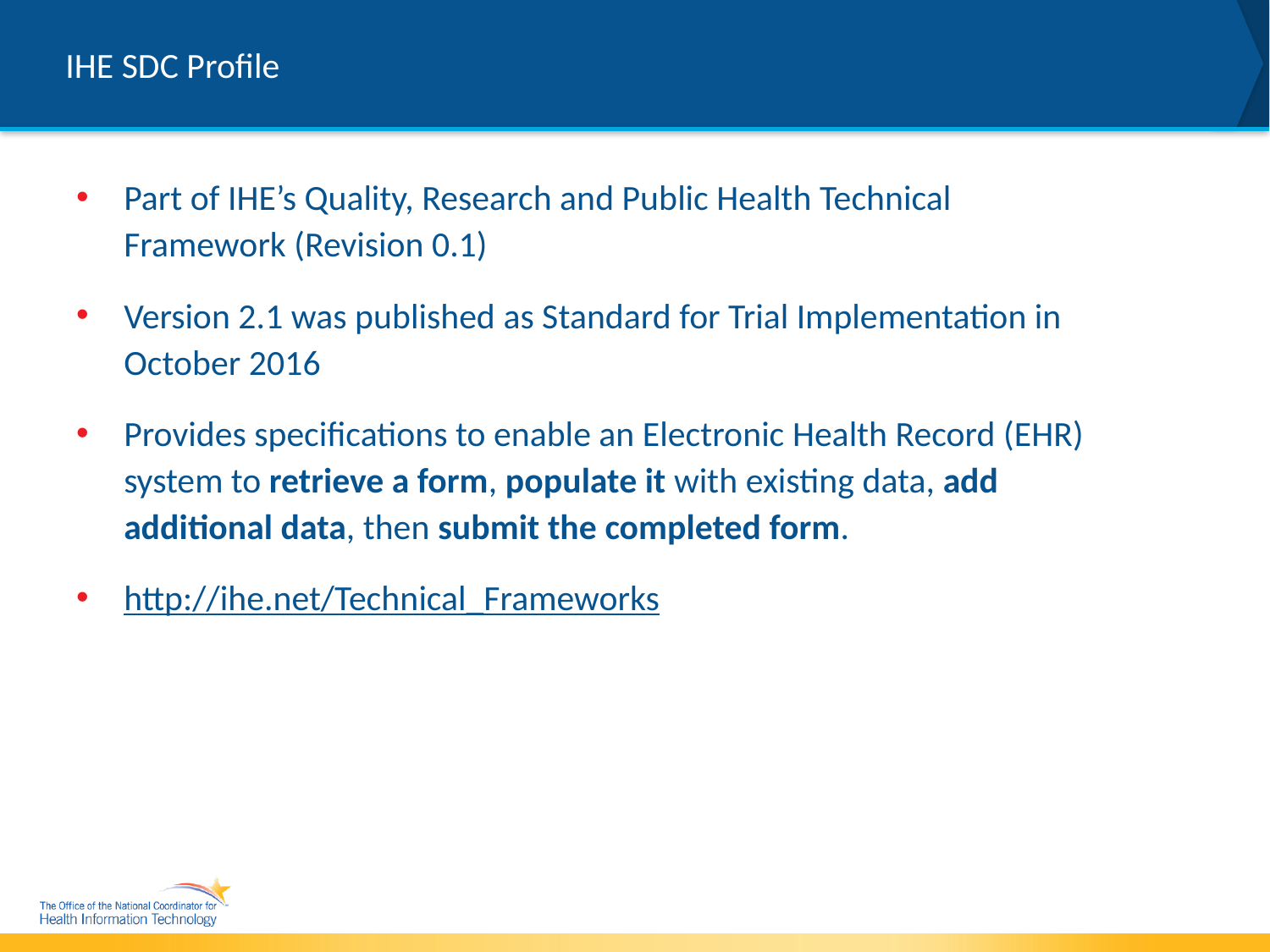

# IHE SDC Profile
Part of IHE’s Quality, Research and Public Health Technical Framework (Revision 0.1)
Version 2.1 was published as Standard for Trial Implementation in October 2016
Provides specifications to enable an Electronic Health Record (EHR) system to retrieve a form, populate it with existing data, add additional data, then submit the completed form.
http://ihe.net/Technical_Frameworks